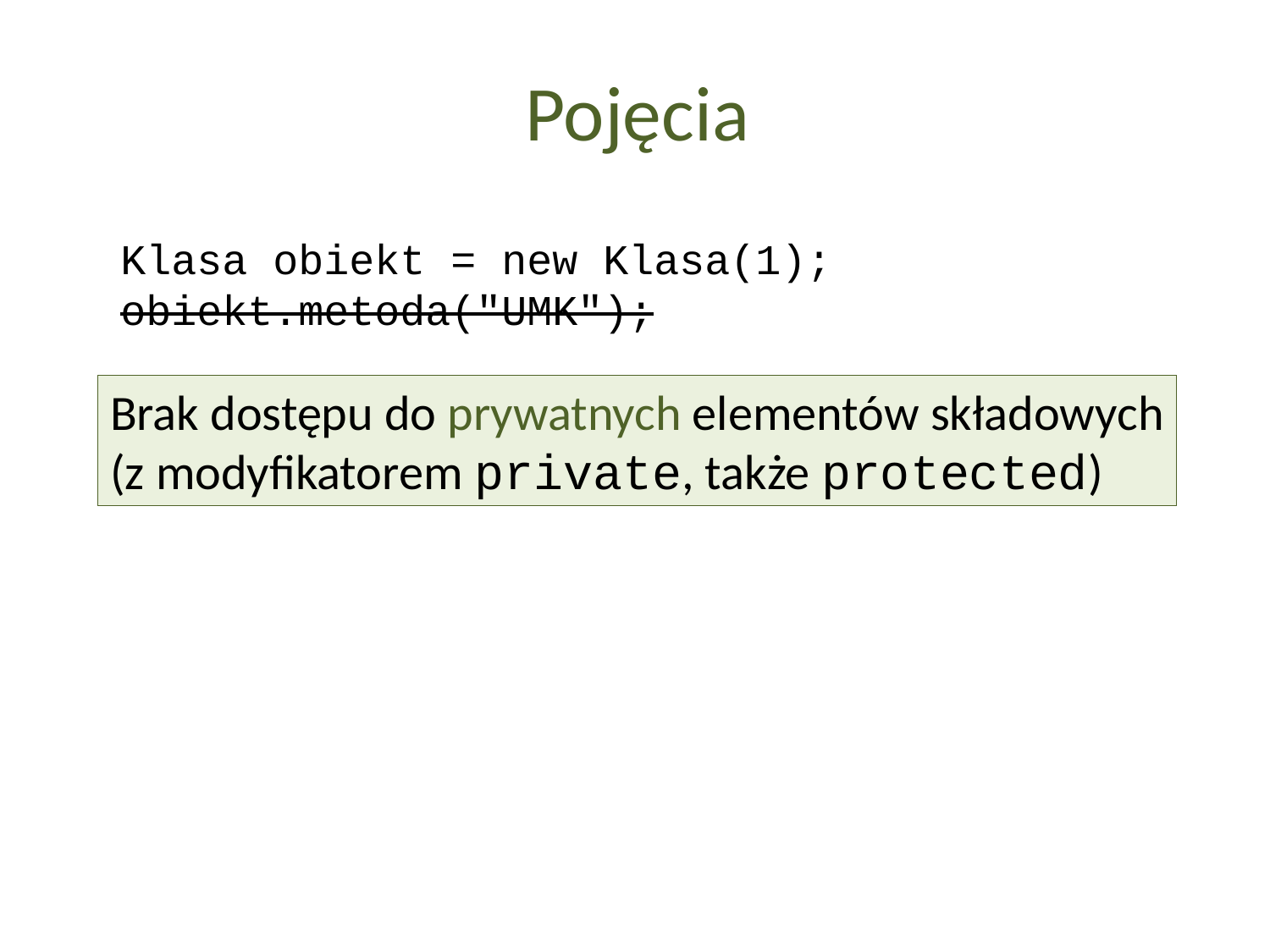

Pojęcia
Klasa obiekt = new Klasa(1);
obiekt.metoda("UMK");
Brak dostępu do prywatnych elementów składowych
(z modyfikatorem private, także protected)